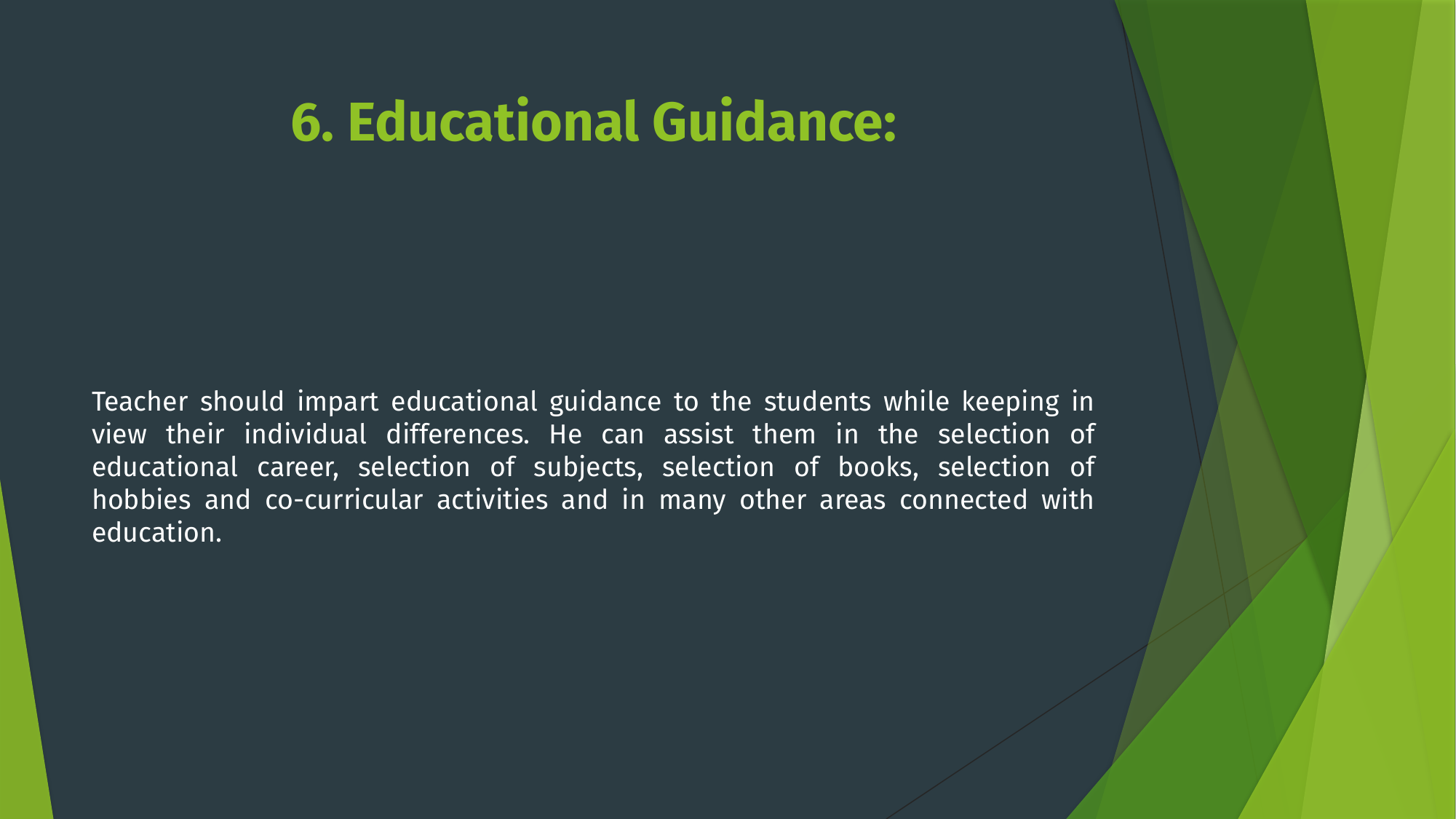

# 6. Educational Guidance:
Teacher should impart educational guidance to the students while keeping in view their individual differences. He can assist them in the selection of educational career, selection of subjects, selection of books, selection of hobbies and co-curricular activities and in many other areas connected with education.